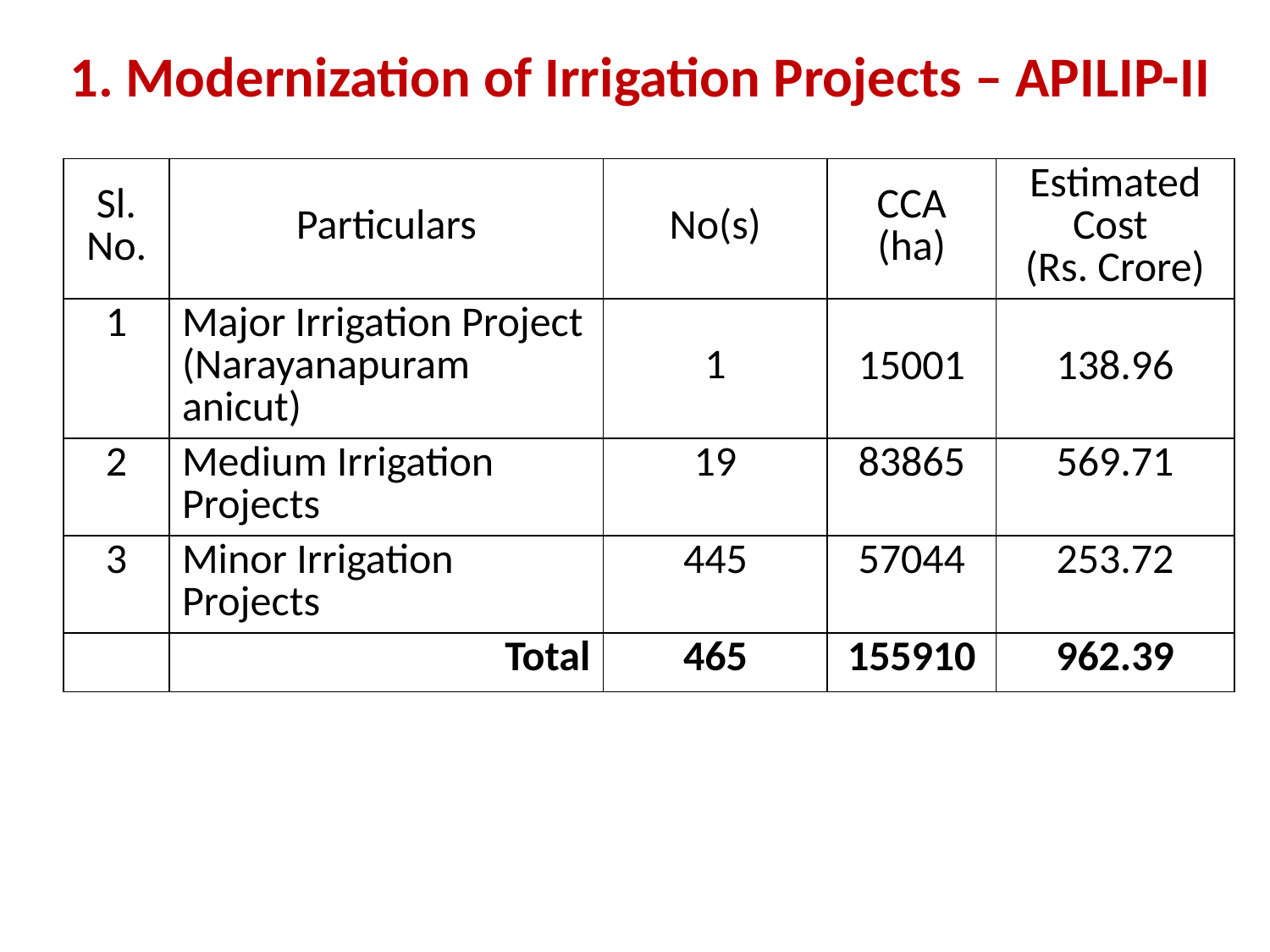

# 1. Modernization of Irrigation Projects – APILIP-II
| Sl. No. | Particulars | No(s) | CCA (ha) | Estimated Cost (Rs. Crore) |
| --- | --- | --- | --- | --- |
| 1 | Major Irrigation Project (Narayanapuram anicut) | 1 | 15001 | 138.96 |
| 2 | Medium Irrigation Projects | 19 | 83865 | 569.71 |
| 3 | Minor Irrigation Projects | 445 | 57044 | 253.72 |
|  | Total | 465 | 155910 | 962.39 |